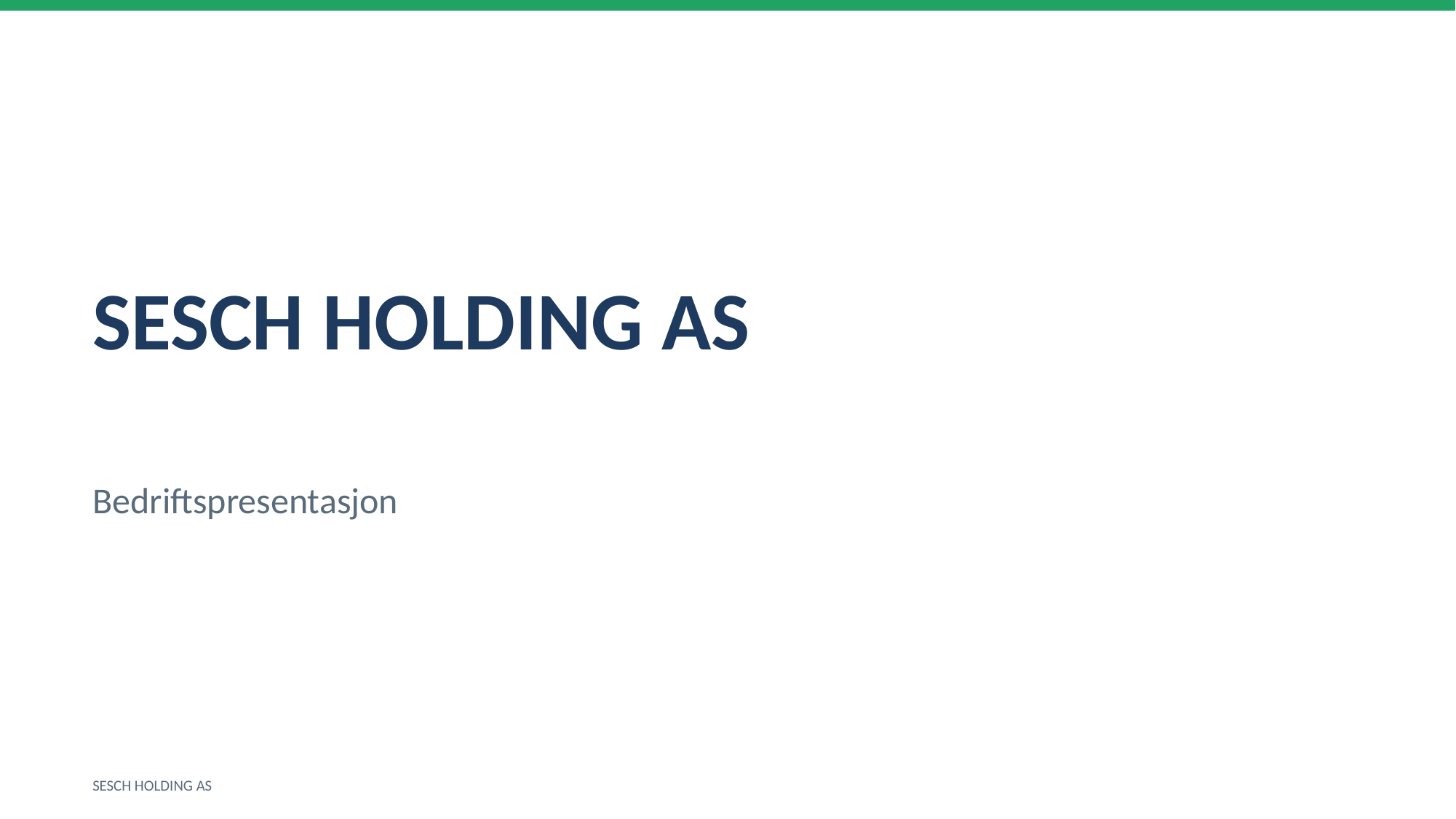

SESCH HOLDING AS
Bedriftspresentasjon
SESCH HOLDING AS